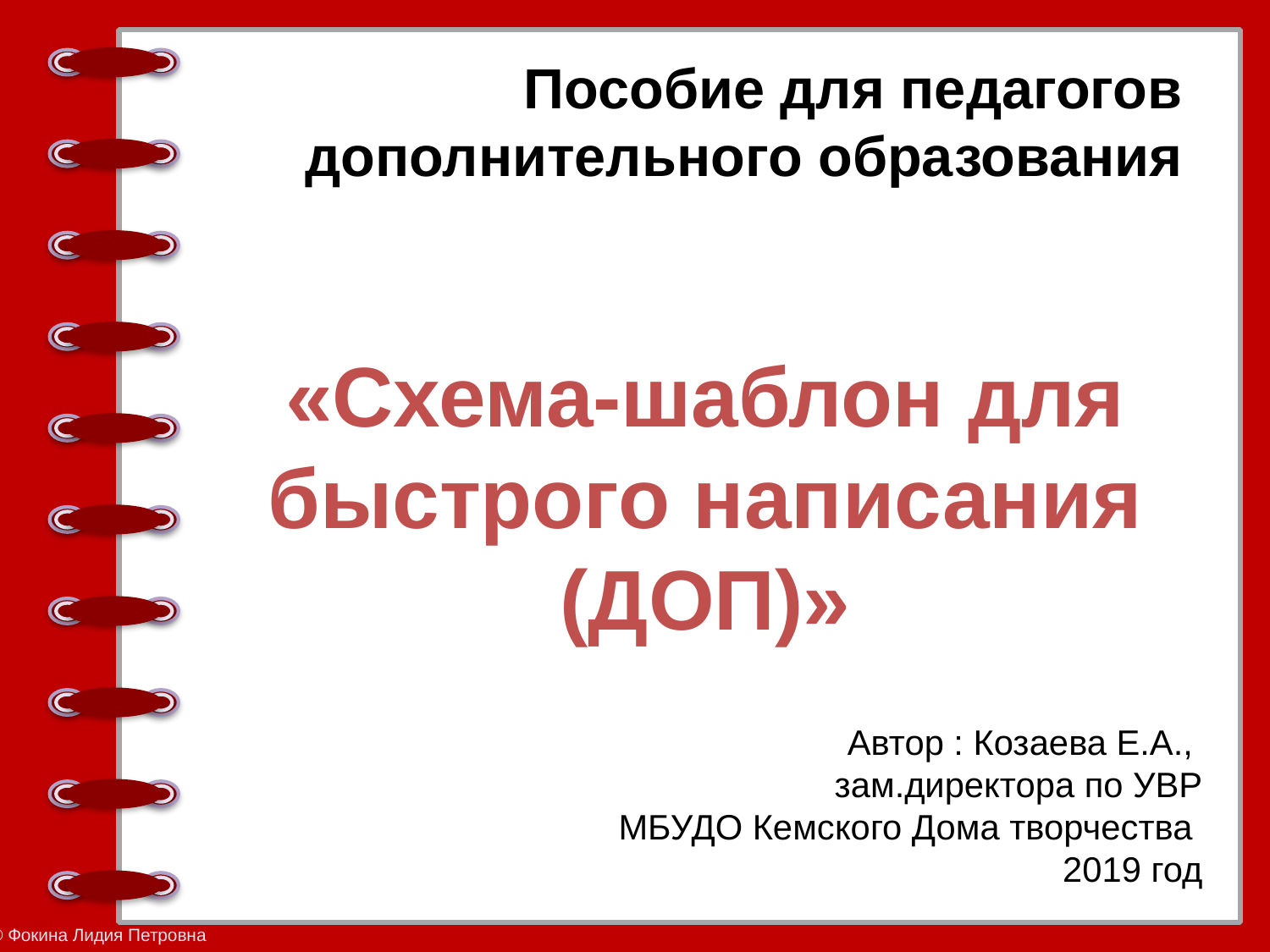

Пособие для педагогов дополнительного образования
«Схема-шаблон для быстрого написания (ДОП)»
Автор : Козаева Е.А.,
зам.директора по УВР
МБУДО Кемского Дома творчества
2019 год